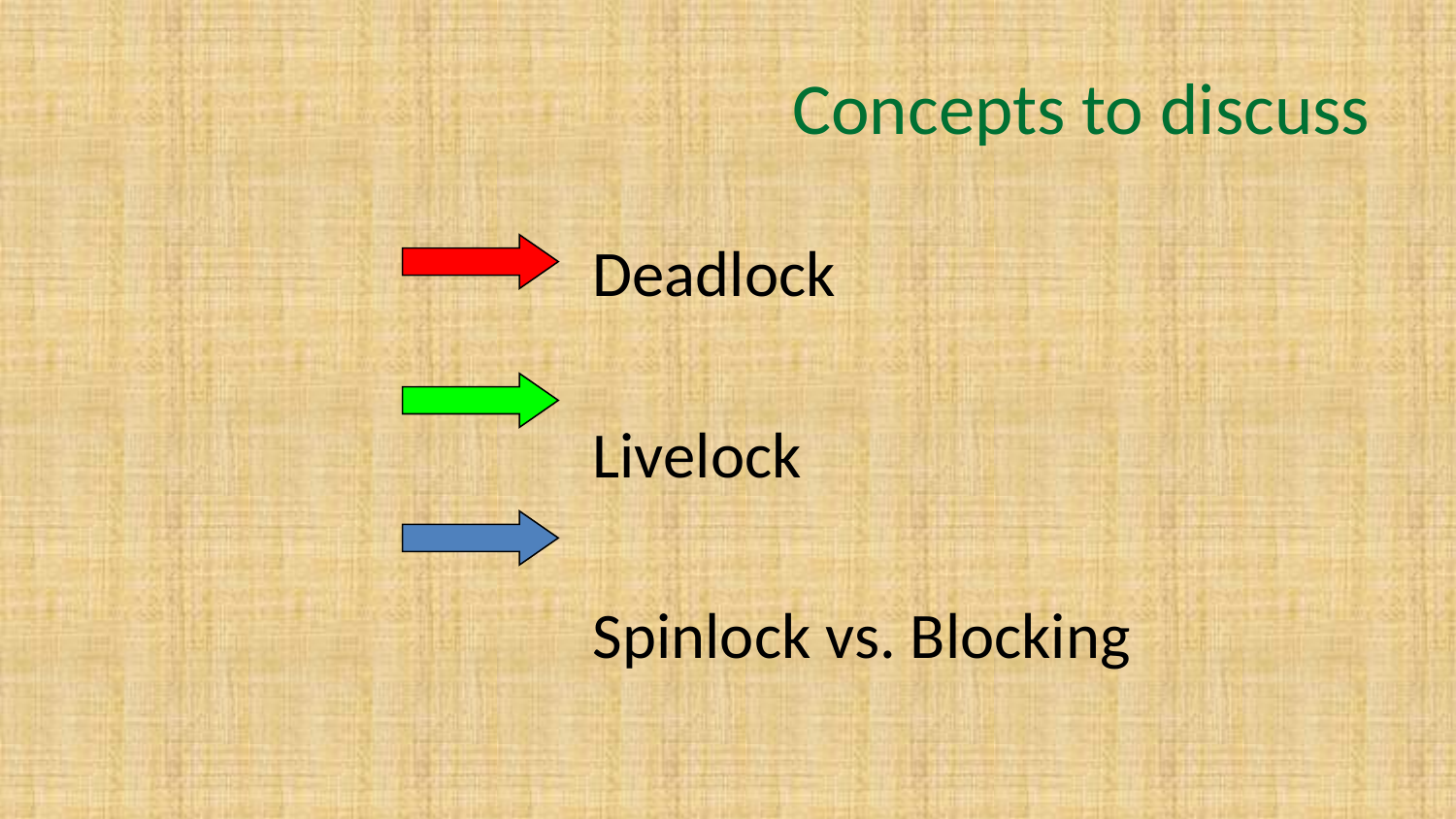

# Concepts to discuss
Deadlock

Livelock

Spinlock vs. Blocking